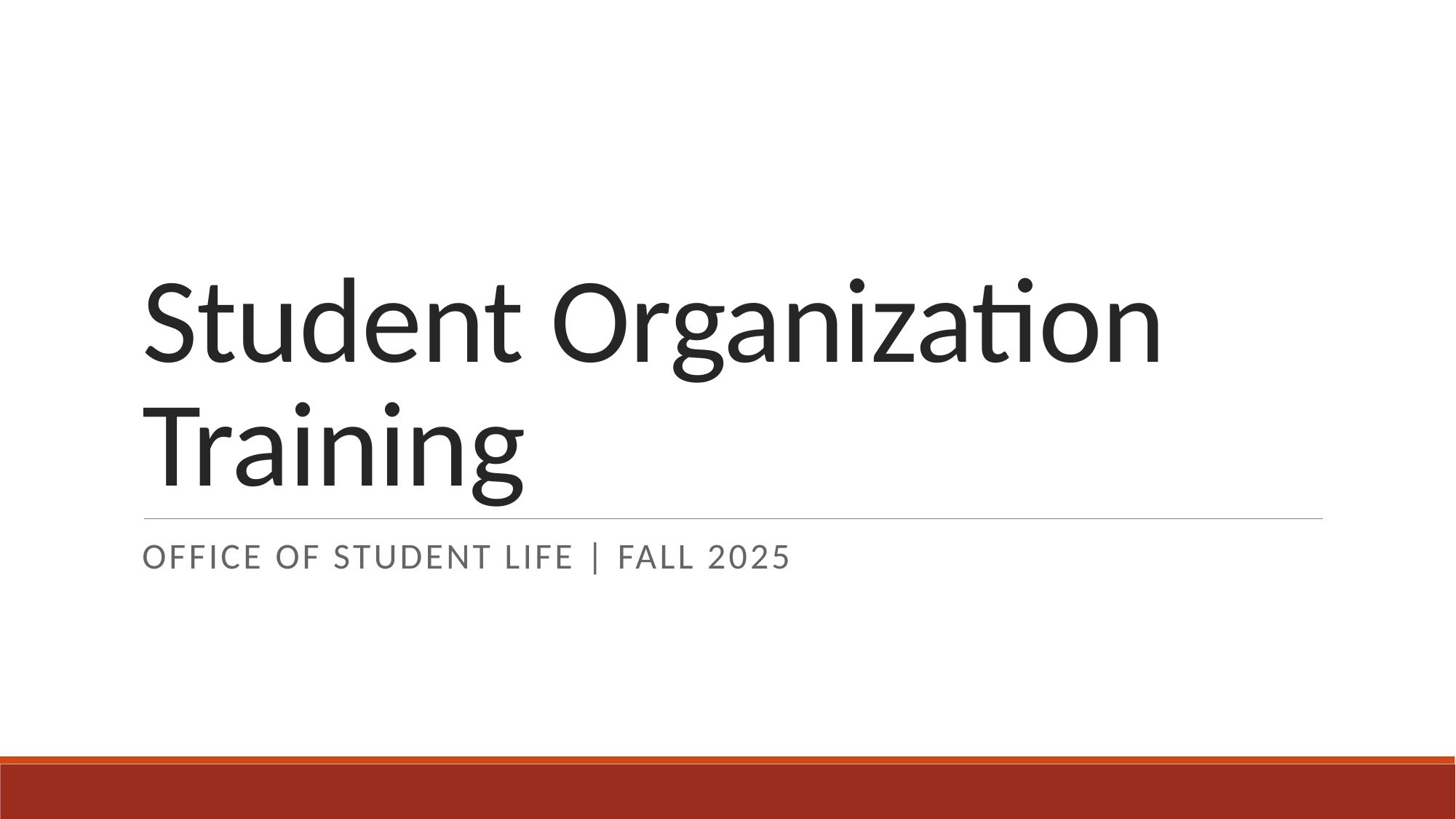

# Student Organization Training
Office of Student Life | Fall 2025